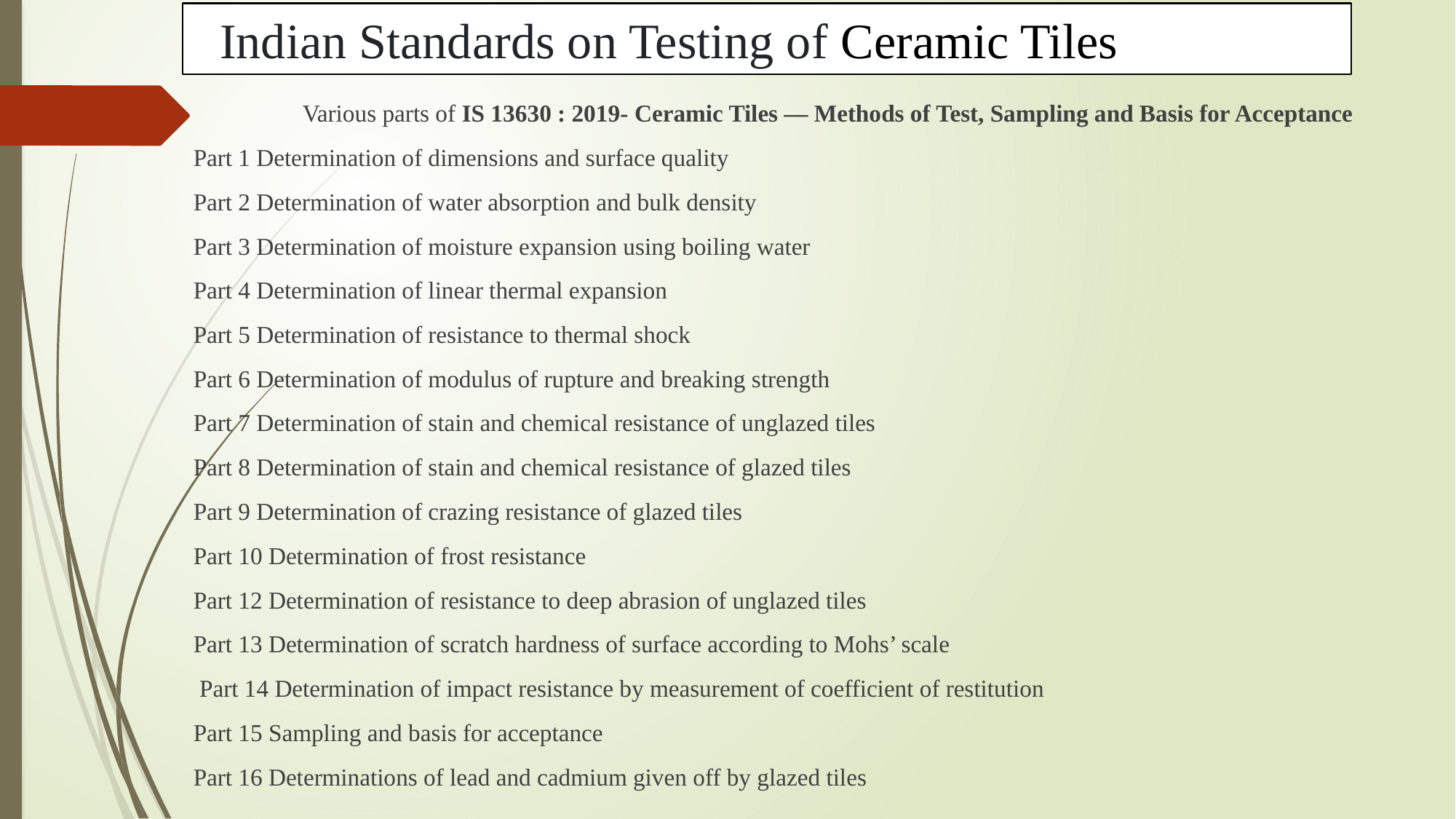

# Indian Standards on Testing of Ceramic Tiles
	Various parts of IS 13630 : 2019- Ceramic Tiles — Methods of Test, Sampling and Basis for Acceptance
Part 1 Determination of dimensions and surface quality
Part 2 Determination of water absorption and bulk density
Part 3 Determination of moisture expansion using boiling water
Part 4 Determination of linear thermal expansion
Part 5 Determination of resistance to thermal shock
Part 6 Determination of modulus of rupture and breaking strength
Part 7 Determination of stain and chemical resistance of unglazed tiles
Part 8 Determination of stain and chemical resistance of glazed tiles
Part 9 Determination of crazing resistance of glazed tiles
Part 10 Determination of frost resistance
Part 12 Determination of resistance to deep abrasion of unglazed tiles
Part 13 Determination of scratch hardness of surface according to Mohs’ scale
 Part 14 Determination of impact resistance by measurement of coefficient of restitution
Part 15 Sampling and basis for acceptance
Part 16 Determinations of lead and cadmium given off by glazed tiles